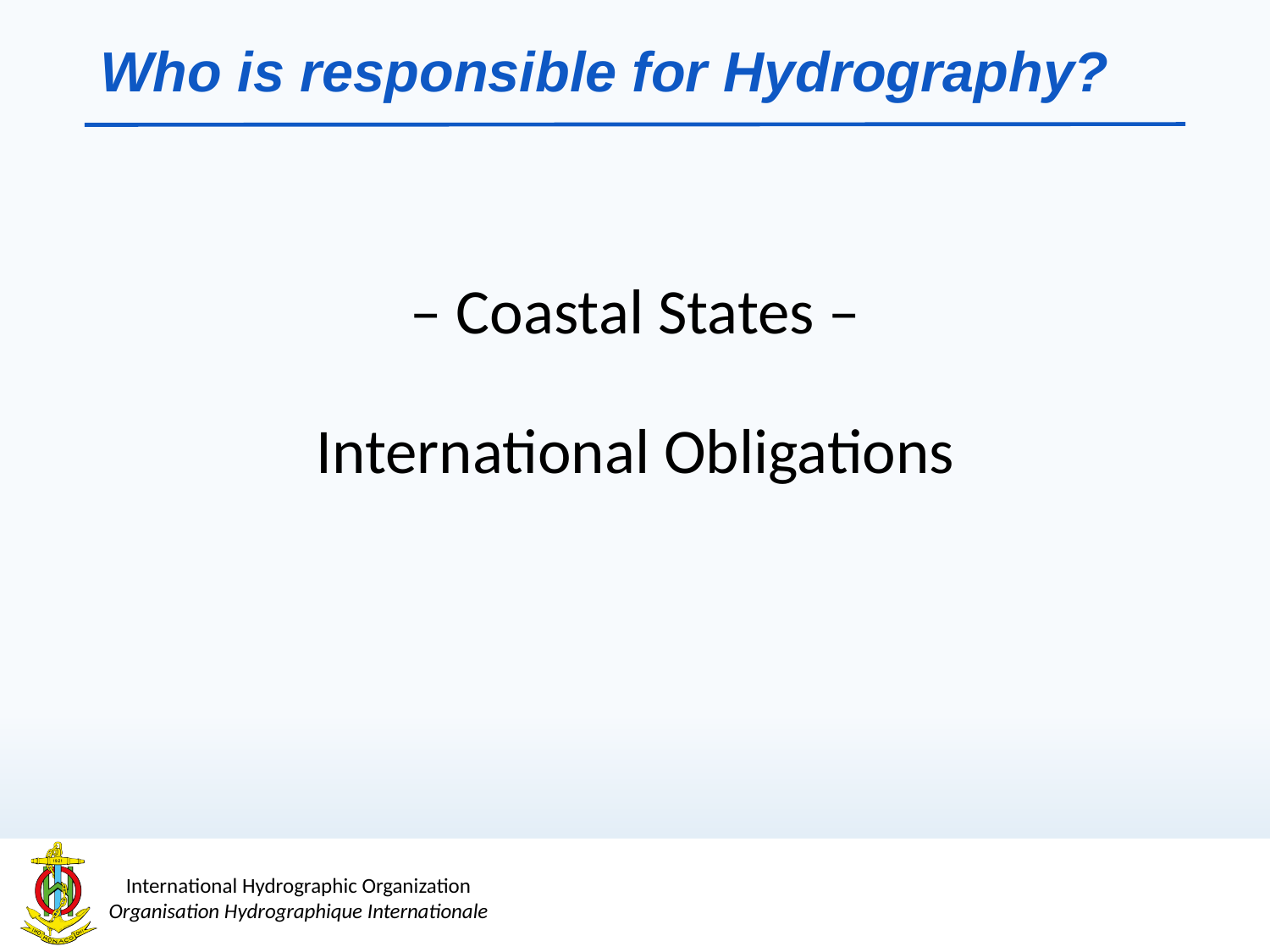

# Who is responsible for Hydrography?
– Coastal States –
International Obligations